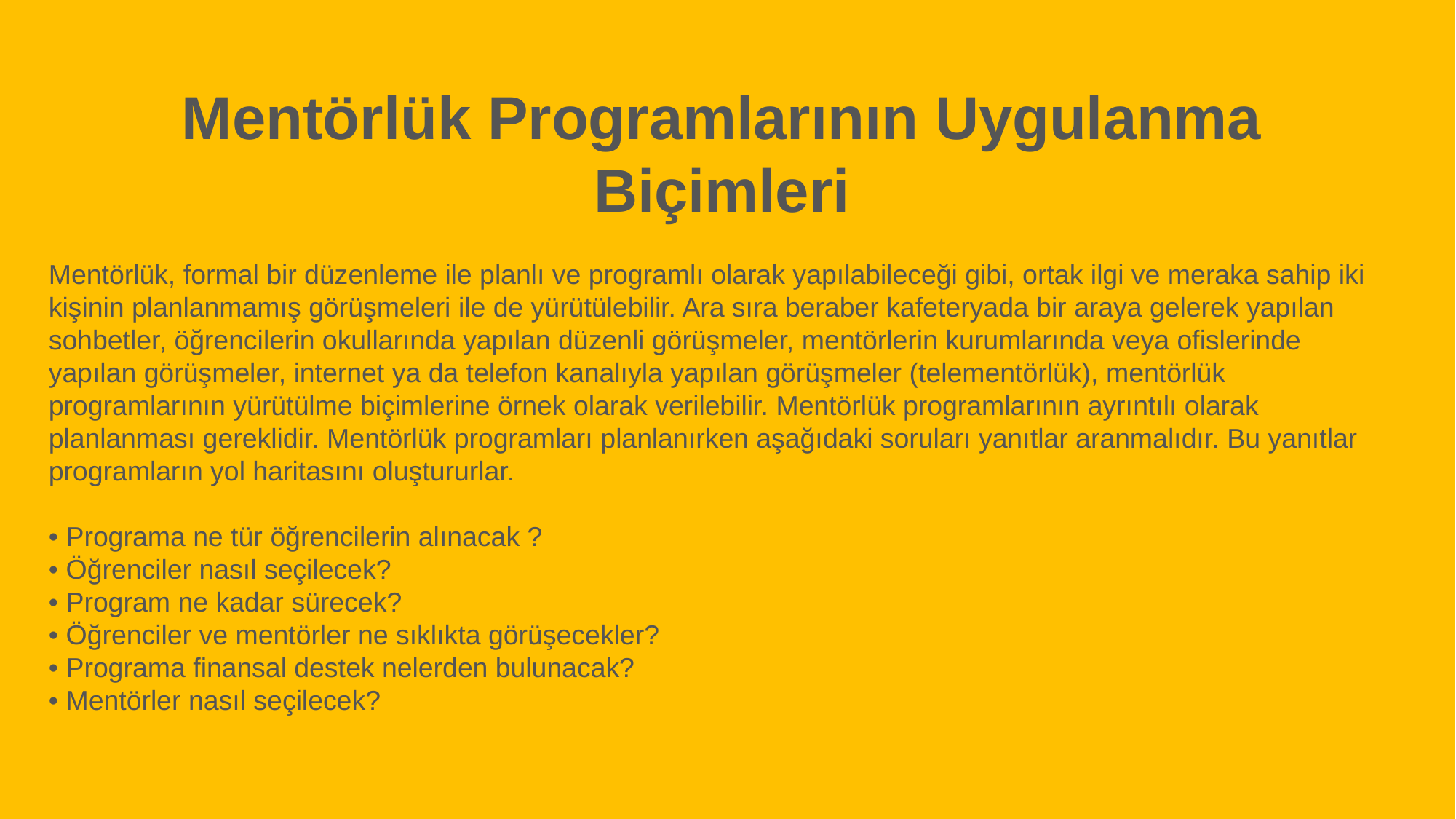

Mentörlük Programlarının Uygulanma Biçimleri

Mentörlük, formal bir düzenleme ile planlı ve programlı olarak yapılabileceği gibi, ortak ilgi ve meraka sahip iki kişinin planlanmamış görüşmeleri ile de yürütülebilir. Ara sıra beraber kafeteryada bir araya gelerek yapılan sohbetler, öğrencilerin okullarında yapılan düzenli görüşmeler, mentörlerin kurumlarında veya ofislerinde yapılan görüşmeler, internet ya da telefon kanalıyla yapılan görüşmeler (telementörlük), mentörlük programlarının yürütülme biçimlerine örnek olarak verilebilir. Mentörlük programlarının ayrıntılı olarak planlanması gereklidir. Mentörlük programları planlanırken aşağıdaki soruları yanıtlar aranmalıdır. Bu yanıtlar programların yol haritasını oluştururlar.

• Programa ne tür öğrencilerin alınacak ?
• Öğrenciler nasıl seçilecek?
• Program ne kadar sürecek?
• Öğrenciler ve mentörler ne sıklıkta görüşecekler?
• Programa finansal destek nelerden bulunacak?
• Mentörler nasıl seçilecek?